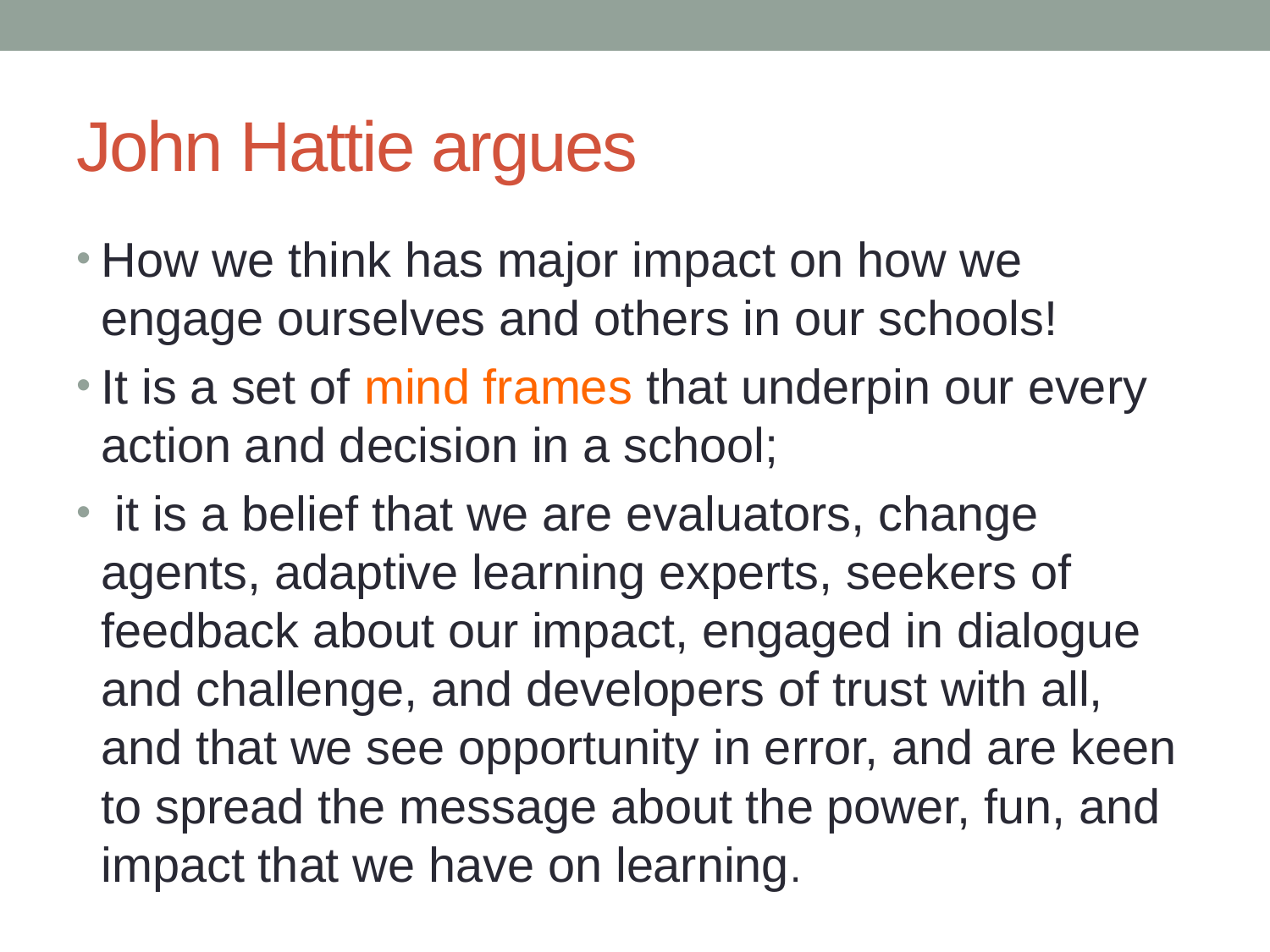

# John Hattie argues
How we think has major impact on how we engage ourselves and others in our schools!
It is a set of mind frames that underpin our every action and decision in a school;
 it is a belief that we are evaluators, change agents, adaptive learning experts, seekers of feedback about our impact, engaged in dialogue and challenge, and developers of trust with all, and that we see opportunity in error, and are keen to spread the message about the power, fun, and impact that we have on learning.